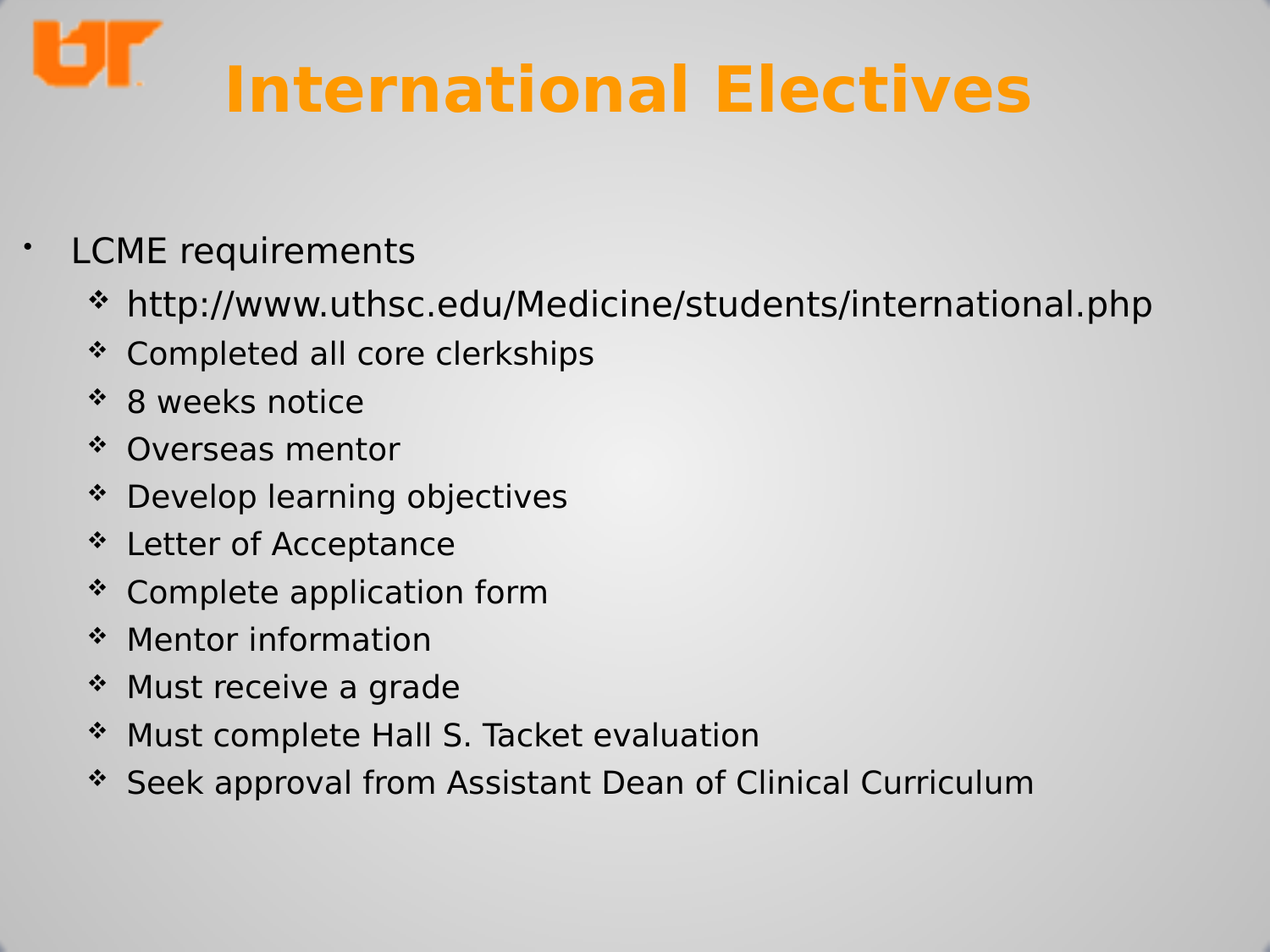

# International Electives
LCME requirements
http://www.uthsc.edu/Medicine/students/international.php
Completed all core clerkships
8 weeks notice
Overseas mentor
Develop learning objectives
Letter of Acceptance
Complete application form
Mentor information
Must receive a grade
Must complete Hall S. Tacket evaluation
Seek approval from Assistant Dean of Clinical Curriculum